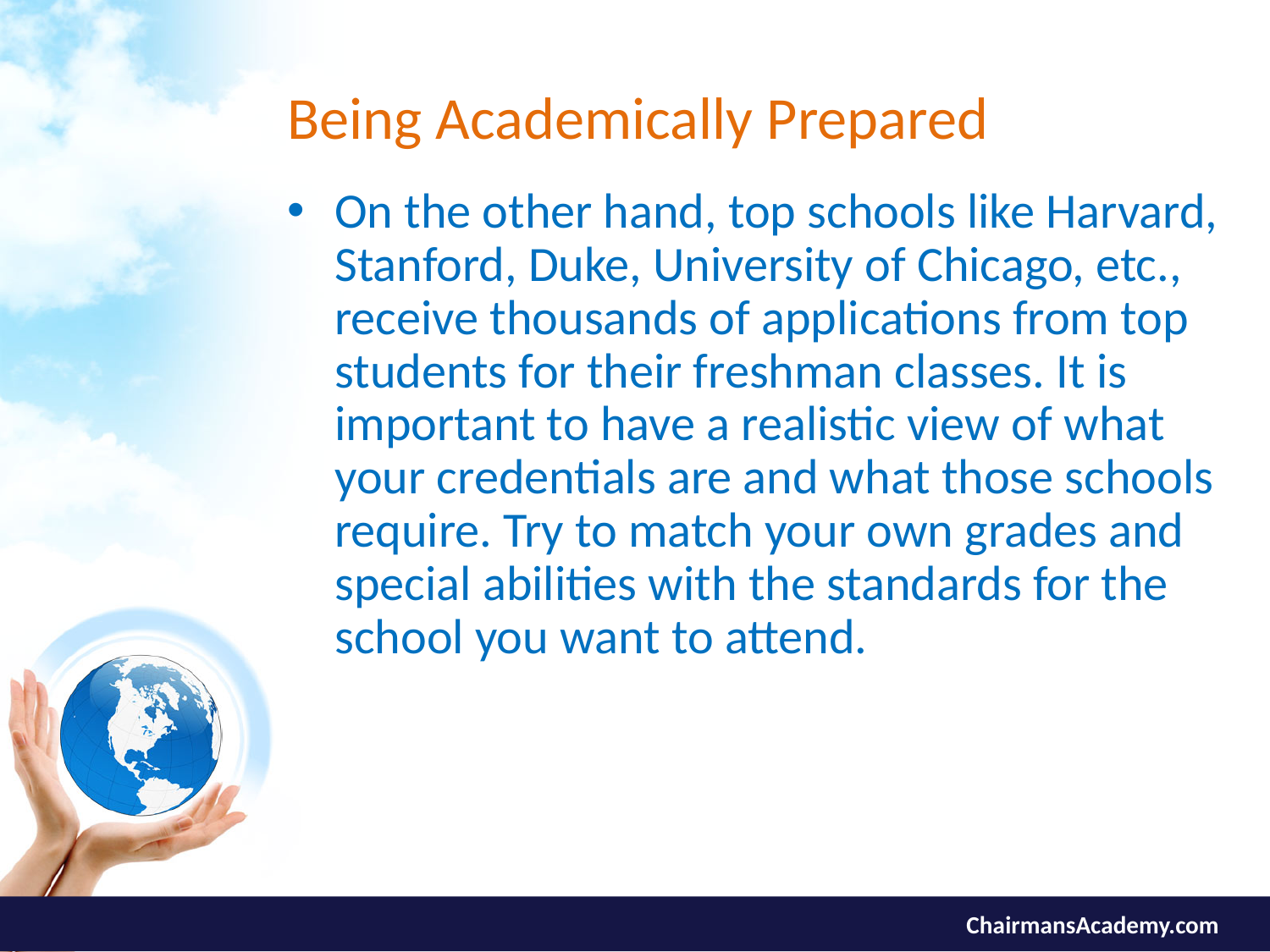

# Being Academically Prepared
On the other hand, top schools like Harvard, Stanford, Duke, University of Chicago, etc., receive thousands of applications from top students for their freshman classes. It is important to have a realistic view of what your credentials are and what those schools require. Try to match your own grades and special abilities with the standards for the school you want to attend.